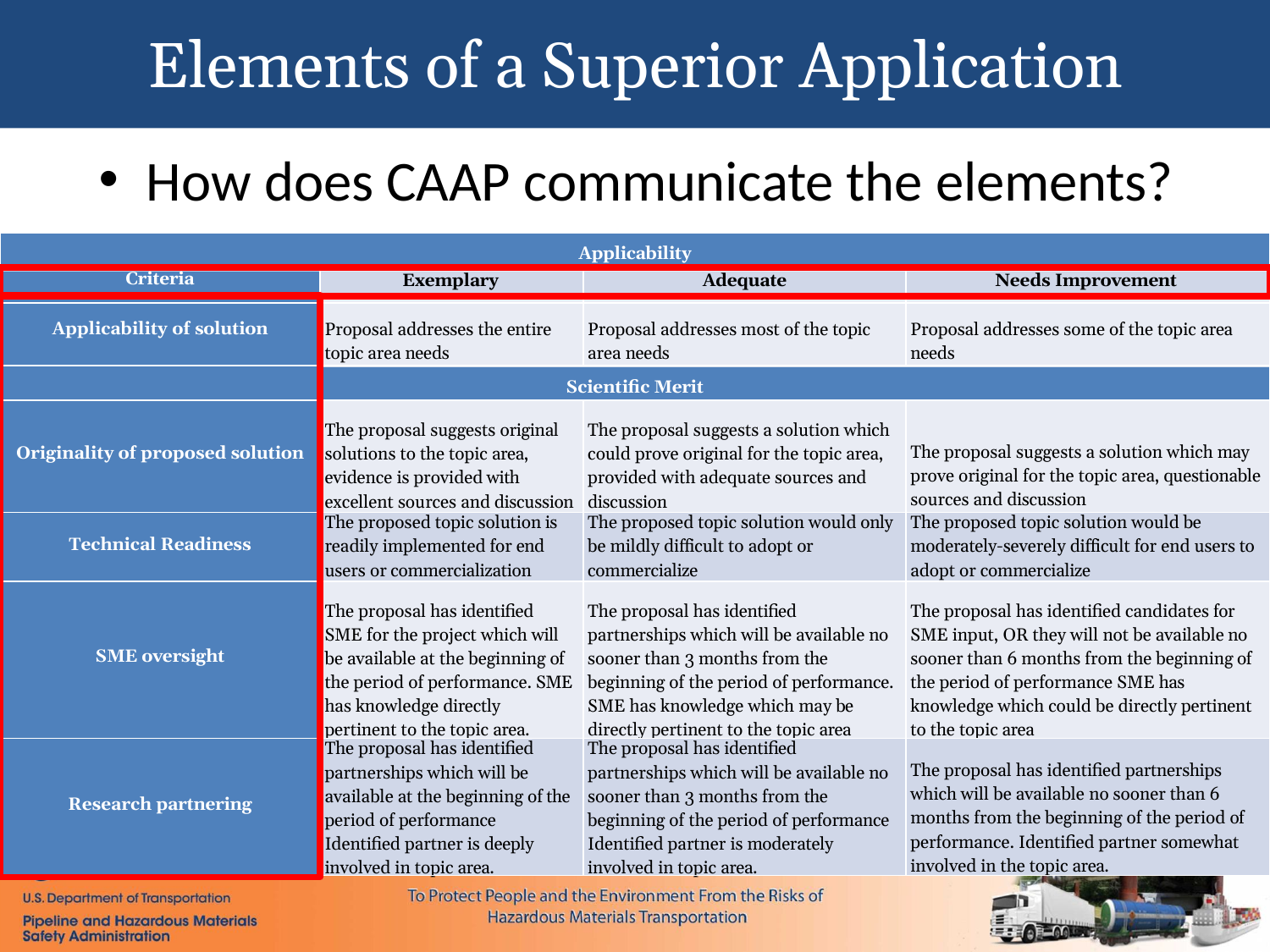

Elements of a Superior Application
How does CAAP communicate the elements?
| Applicability |  |  |  |  |
| --- | --- | --- | --- | --- |
| Criteria |  | Exemplary | Adequate | Needs Improvement |
|  |  |  |  |  |
| Applicability of solution |  | Proposal addresses the entire topic area needs | Proposal addresses most of the topic area needs | Proposal addresses some of the topic area needs |
| Scientific Merit |  |  |  |  |
| Originality of proposed solution |  | The proposal suggests original solutions to the topic area, evidence is provided with excellent sources and discussion | The proposal suggests a solution which could prove original for the topic area, provided with adequate sources and discussion | The proposal suggests a solution which may prove original for the topic area, questionable sources and discussion |
| Technical Readiness |  | The proposed topic solution is readily implemented for end users or commercialization | The proposed topic solution would only be mildly difficult to adopt or commercialize | The proposed topic solution would be moderately-severely difficult for end users to adopt or commercialize |
| SME oversight |  | The proposal has identified SME for the project which will be available at the beginning of the period of performance. SME has knowledge directly pertinent to the topic area. | The proposal has identified partnerships which will be available no sooner than 3 months from the beginning of the period of performance. SME has knowledge which may be directly pertinent to the topic area | The proposal has identified candidates for SME input, OR they will not be available no sooner than 6 months from the beginning of the period of performance SME has knowledge which could be directly pertinent to the topic area |
| Research partnering |  | The proposal has identified partnerships which will be available at the beginning of the period of performance Identified partner is deeply involved in topic area. | The proposal has identified partnerships which will be available no sooner than 3 months from the beginning of the period of performance Identified partner is moderately involved in topic area. | The proposal has identified partnerships which will be available no sooner than 6 months from the beginning of the period of performance. Identified partner somewhat involved in the topic area. |